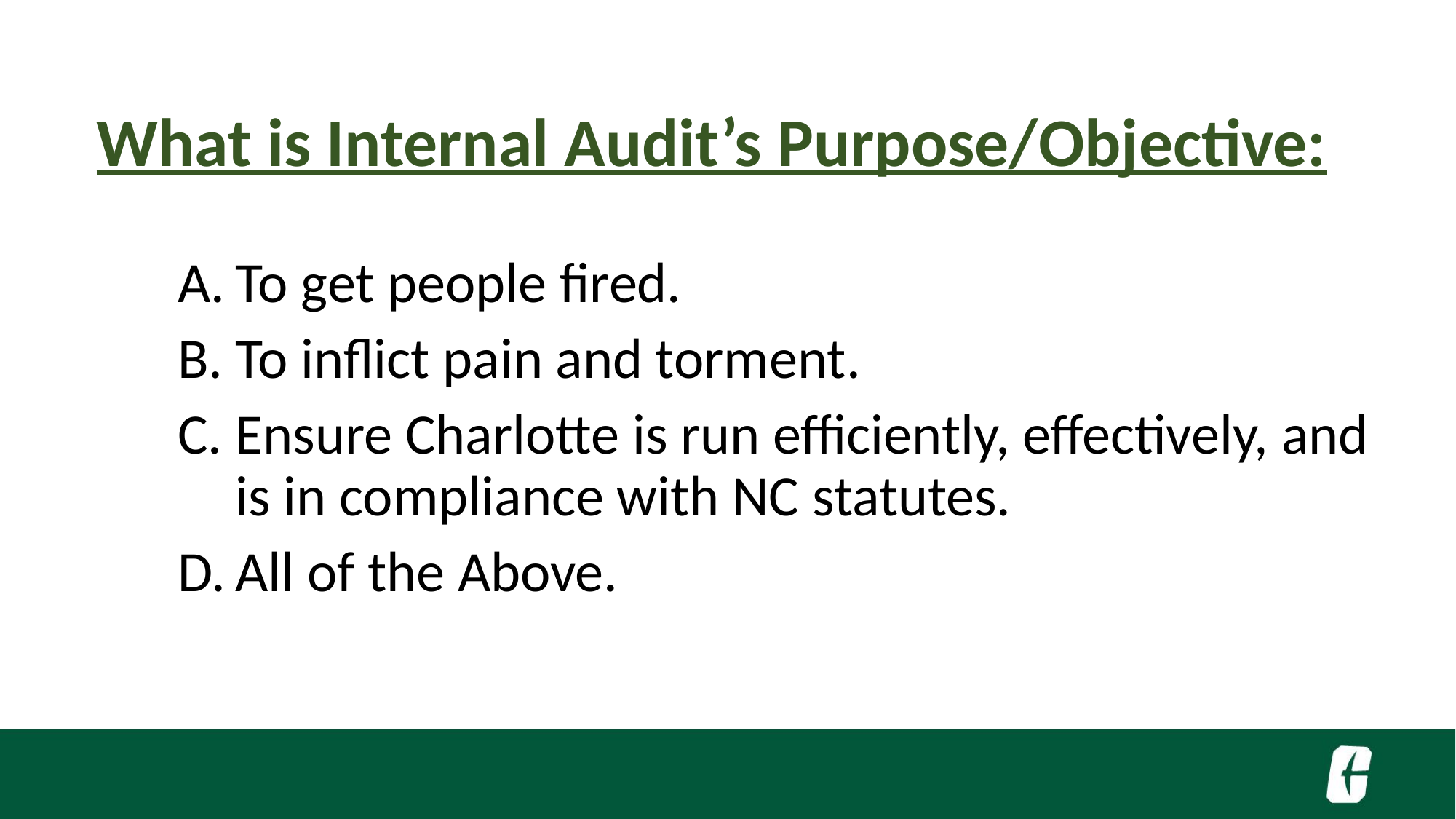

What is Internal Audit’s Purpose/Objective:
To get people fired.
To inflict pain and torment.
Ensure Charlotte is run efficiently, effectively, and is in compliance with NC statutes.
All of the Above.